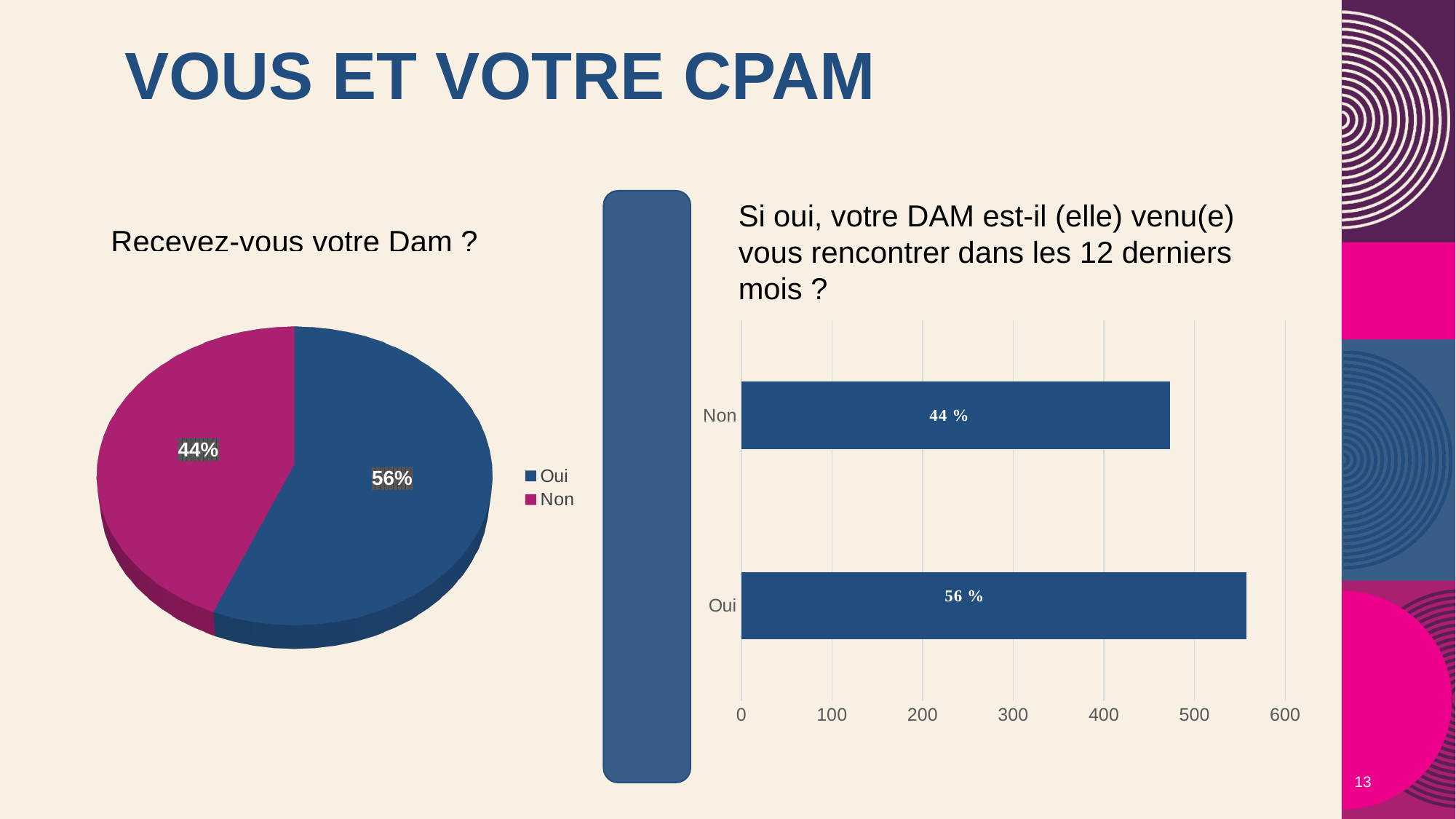

# Vous et Votre CPAM
Si oui, votre DAM est-il (elle) venu(e) vous rencontrer dans les 12 derniers mois ?

Recevez-vous votre Dam ?

[unsupported chart]

### Chart

| Category | Série 1 |
|---|---|
| Oui | 557.0 |
| Non | 473.0 |
13